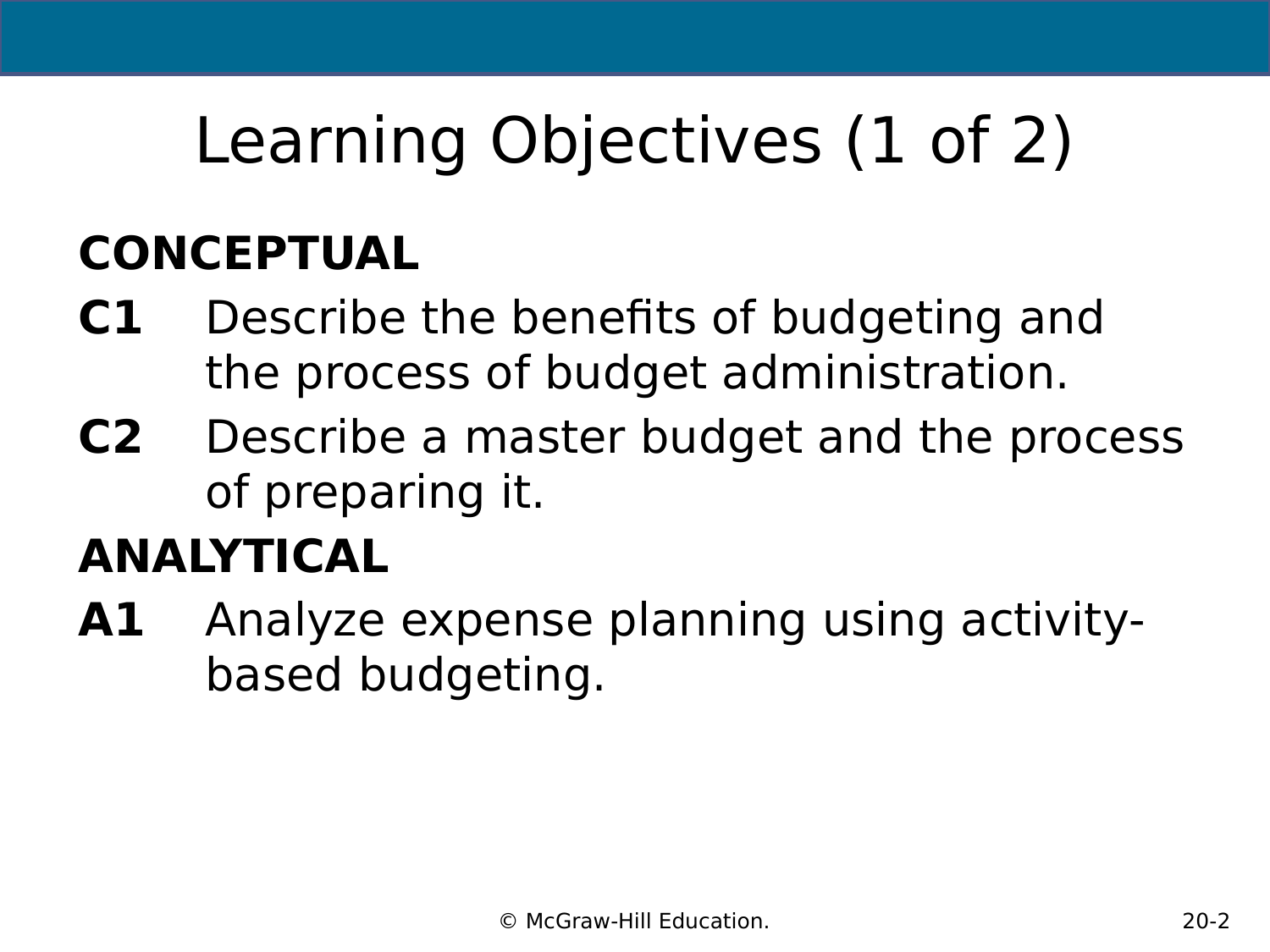

# Learning Objectives (1 of 2)
CONCEPTUAL
C1	Describe the benefits of budgeting and the process of budget administration.
C2	Describe a master budget and the process of preparing it.
ANALYTICAL
A1	Analyze expense planning using activity-based budgeting.